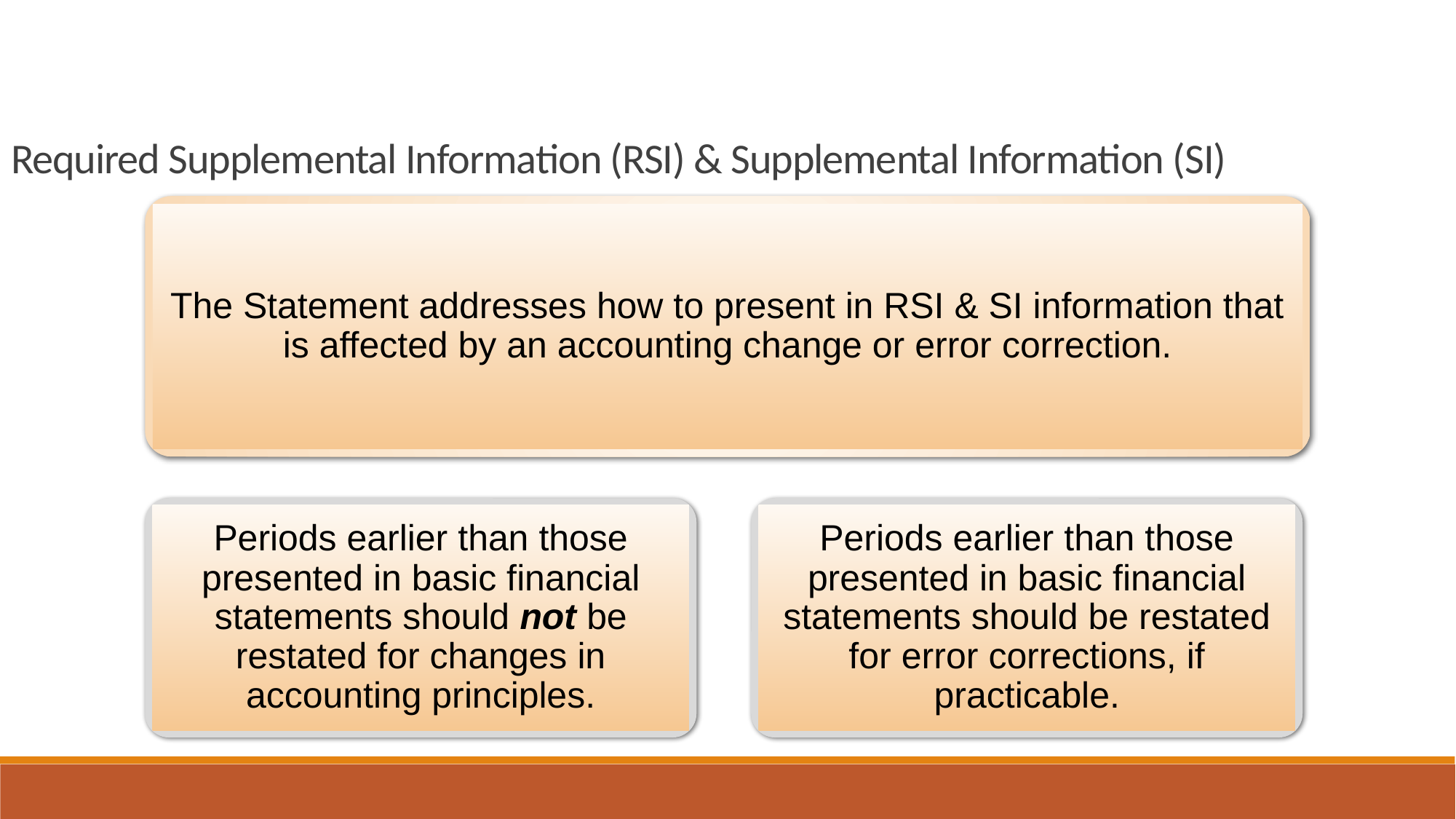

Required Supplemental Information (RSI) & Supplemental Information (SI)

The Statement addresses how to present in RSI & SI information that is affected by an accounting change or error correction.

Periods earlier than those presented in basic financial statements should not be restated for changes in accounting principles.

Periods earlier than those presented in basic financial statements should be restated for error corrections, if practicable.